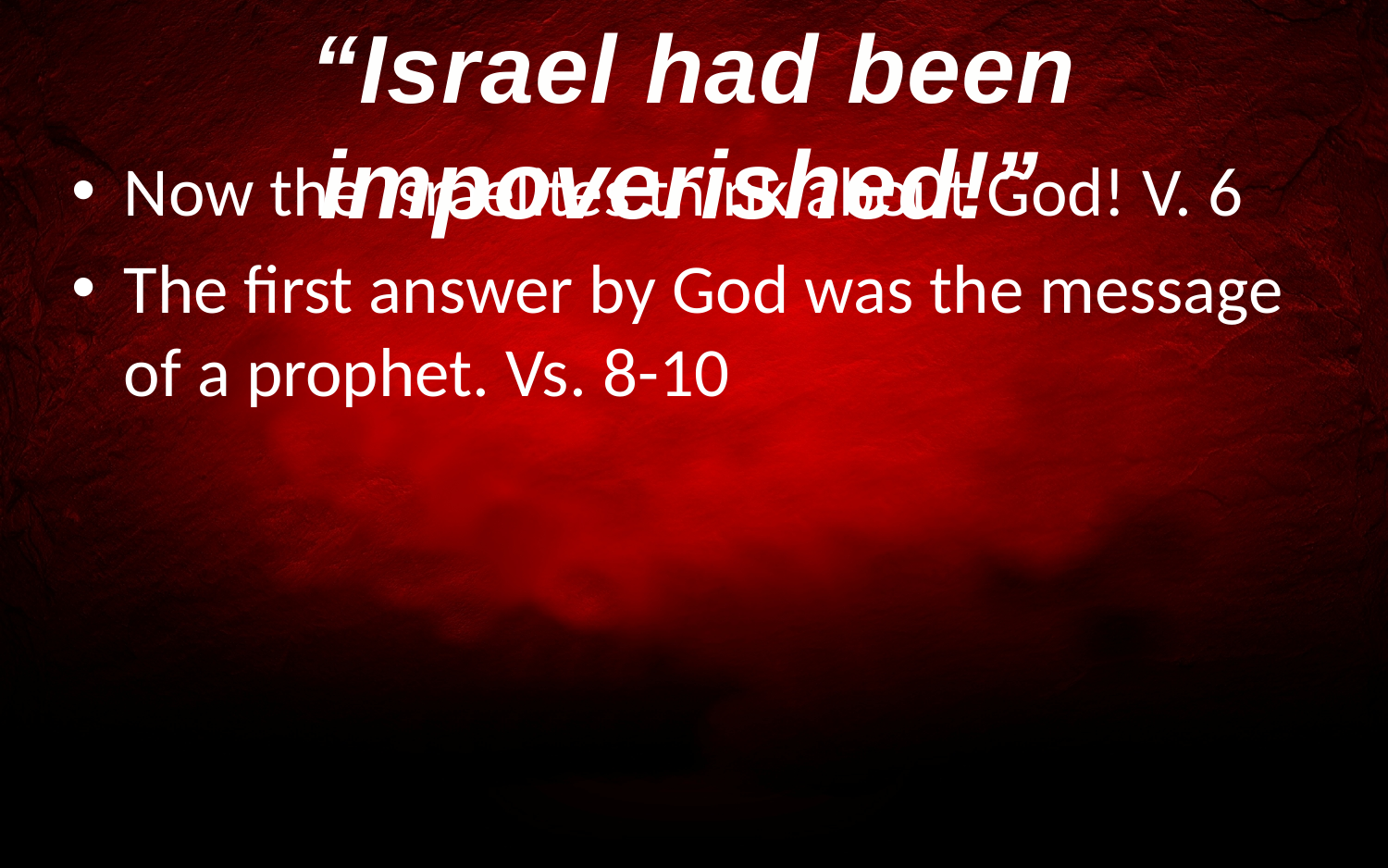

“Israel had been impoverished!”
Now the Israelites think about God! V. 6
The first answer by God was the message of a prophet. Vs. 8-10